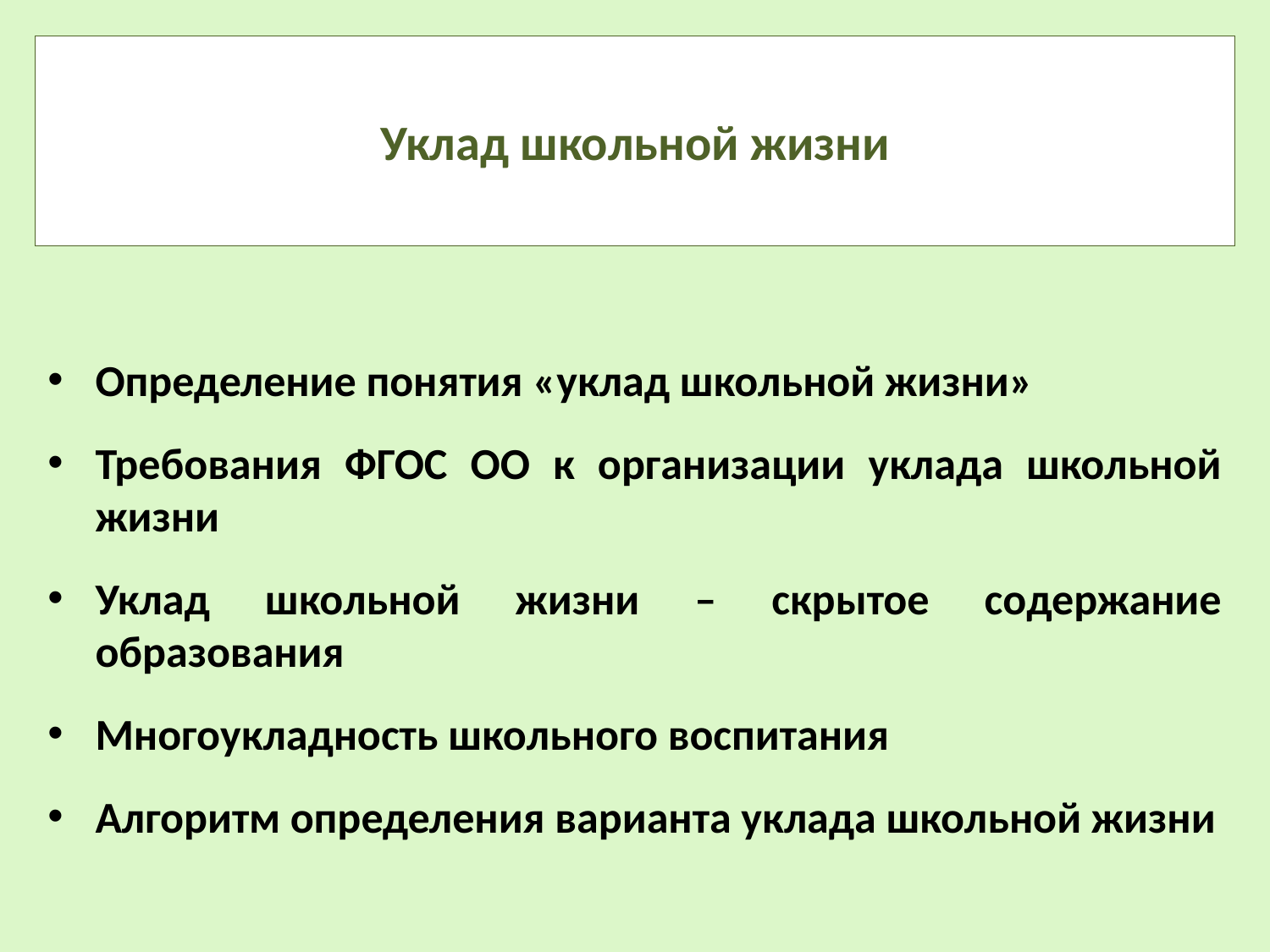

# Уклад школьной жизни
Определение понятия «уклад школьной жизни»
Требования ФГОС ОО к организации уклада школьной жизни
Уклад школьной жизни – скрытое содержание образования
Многоукладность школьного воспитания
Алгоритм определения варианта уклада школьной жизни